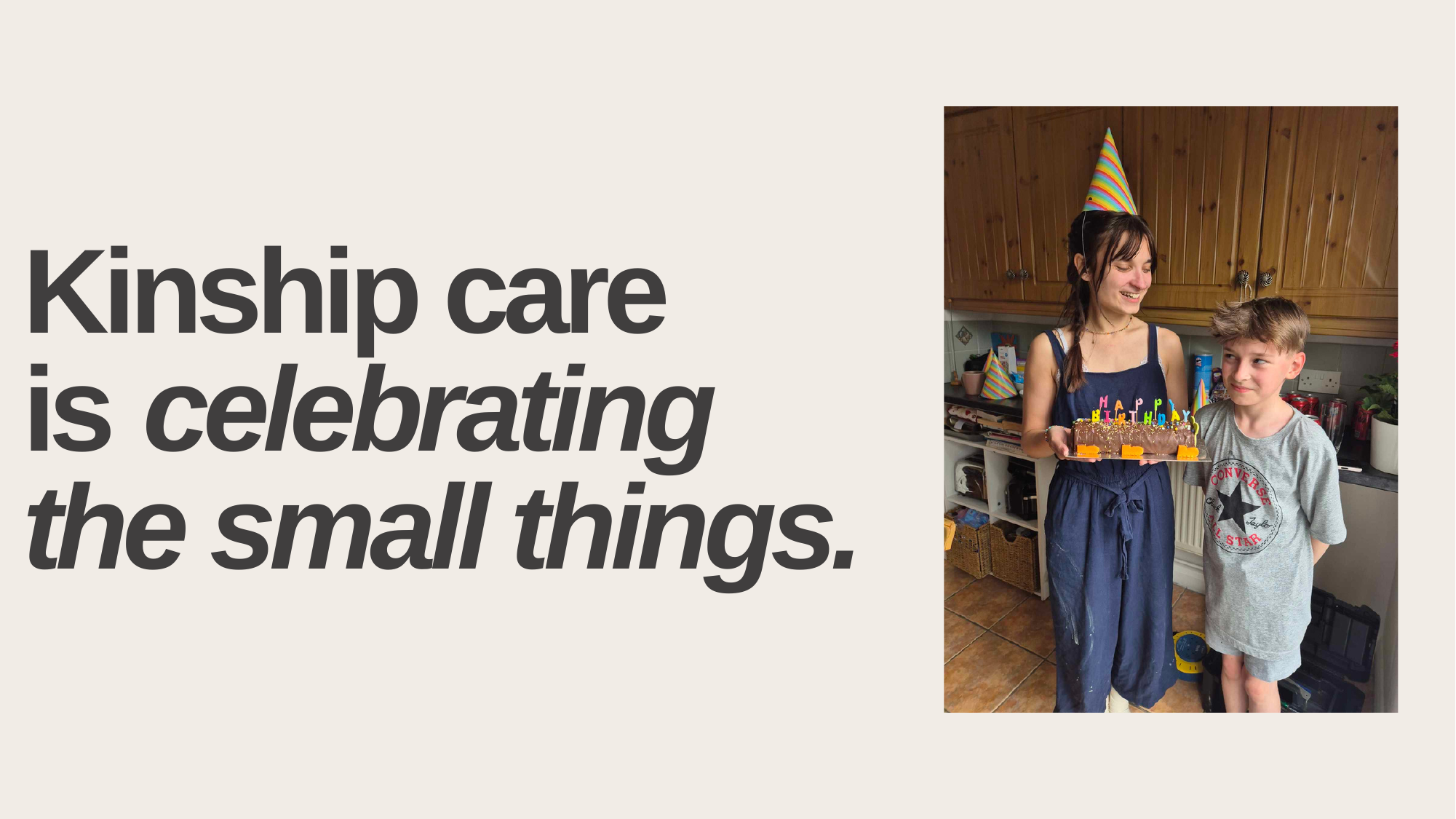

Kinship care
is celebrating
the small things.